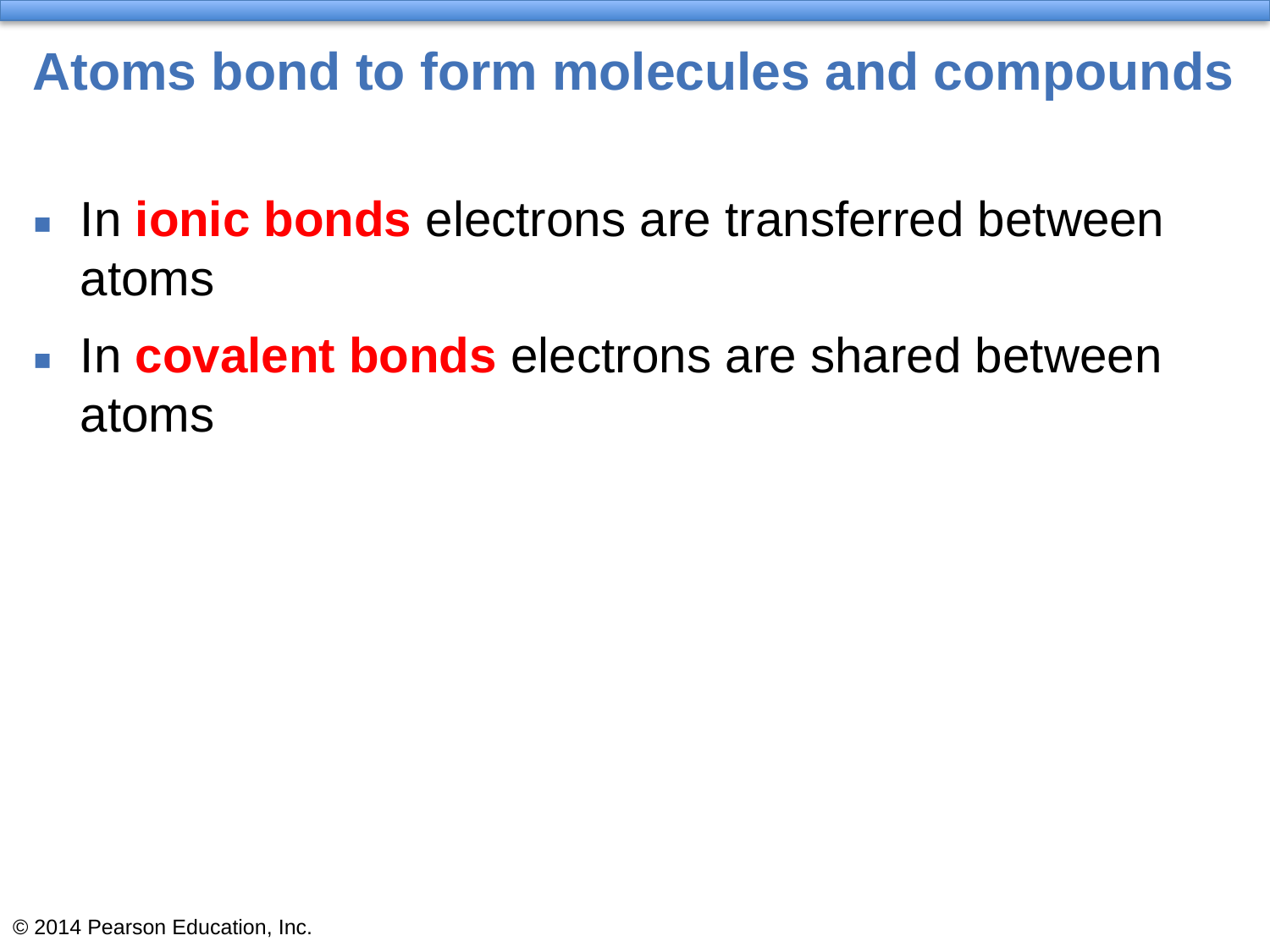

# Atoms bond to form molecules and compounds
In ionic bonds electrons are transferred between atoms
In covalent bonds electrons are shared between atoms
© 2014 Pearson Education, Inc.